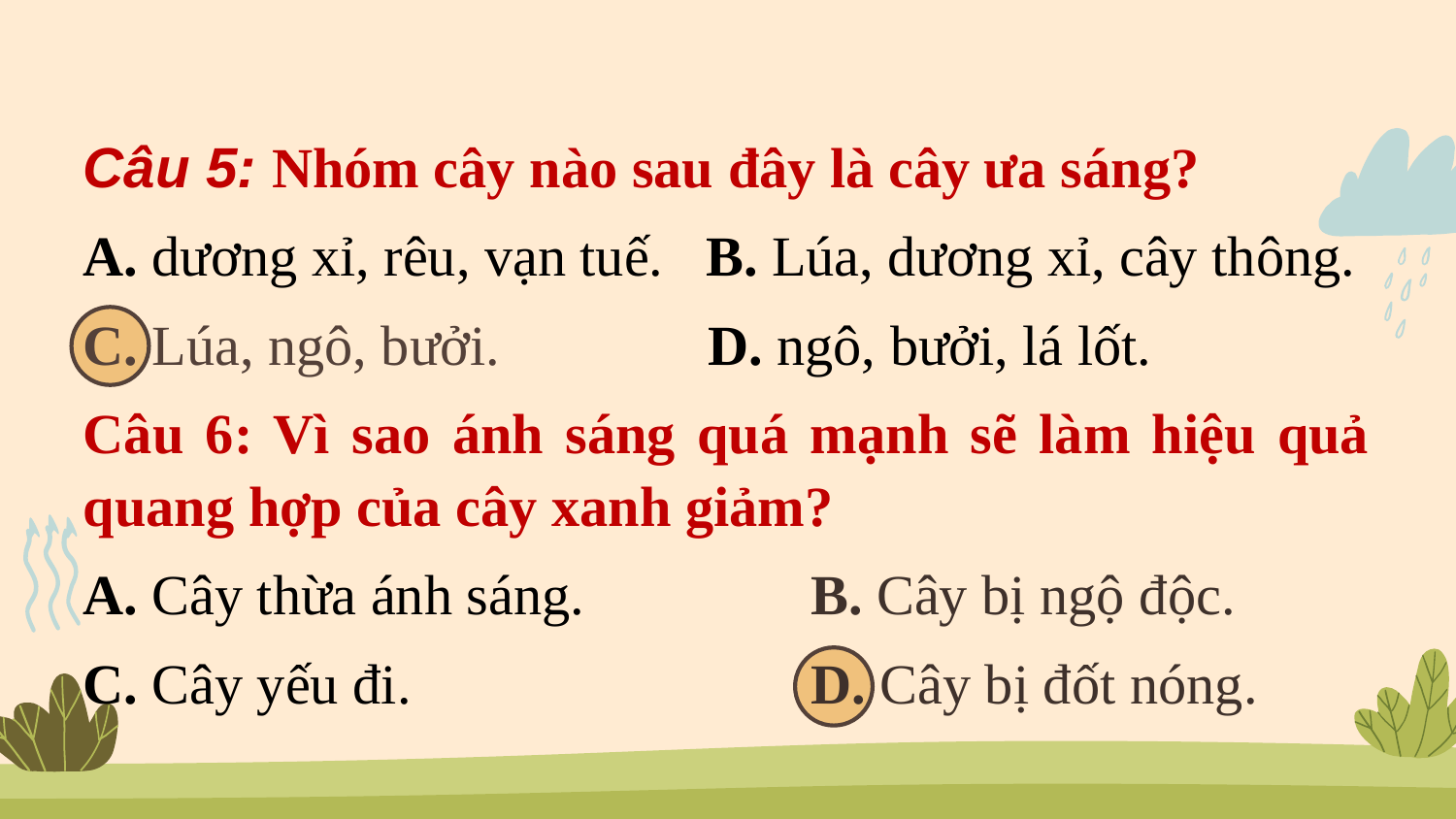

#
Câu 5: Nhóm cây nào sau đây là cây ưa sáng?
A. dương xỉ, rêu, vạn tuế.   B. Lúa, dương xỉ, cây thông.
C. Lúa, ngô, bưởi.		   D. ngô, bưởi, lá lốt.
Câu 6: Vì sao ánh sáng quá mạnh sẽ làm hiệu quả quang hợp của cây xanh giảm?
A. Cây thừa ánh sáng. 		B. Cây bị ngộ độc.
C. Cây yếu đi. 			D. Cây bị đốt nóng.